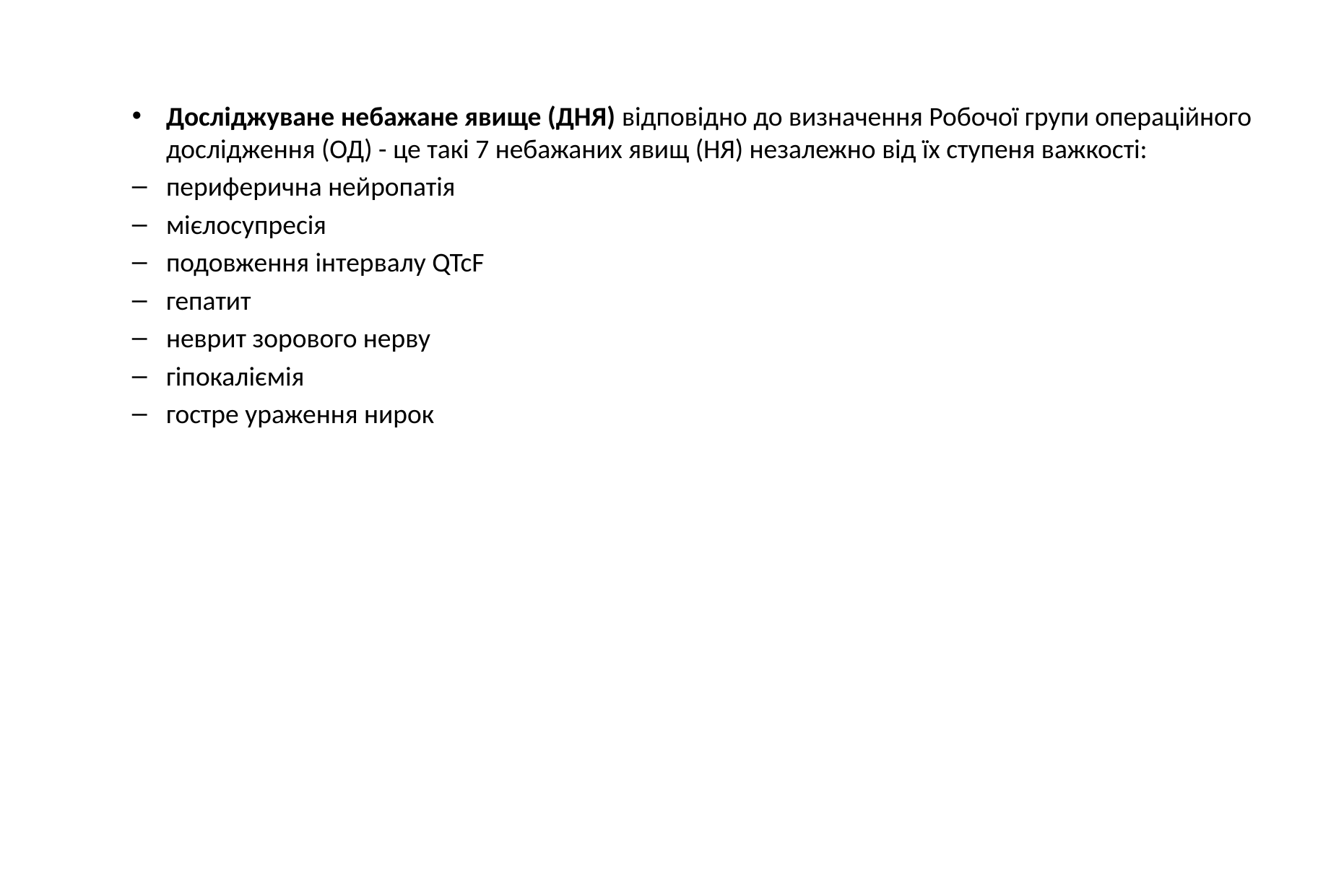

Досліджуване небажане явище (ДНЯ) відповідно до визначення Робочої групи операційного дослідження (ОД) - це такі 7 небажаних явищ (НЯ) незалежно від їх ступеня важкості:
периферична нейропатія
мієлосупресія
подовження інтервалу QTcF
гепатит
неврит зорового нерву
гіпокаліємія
гостре ураження нирок